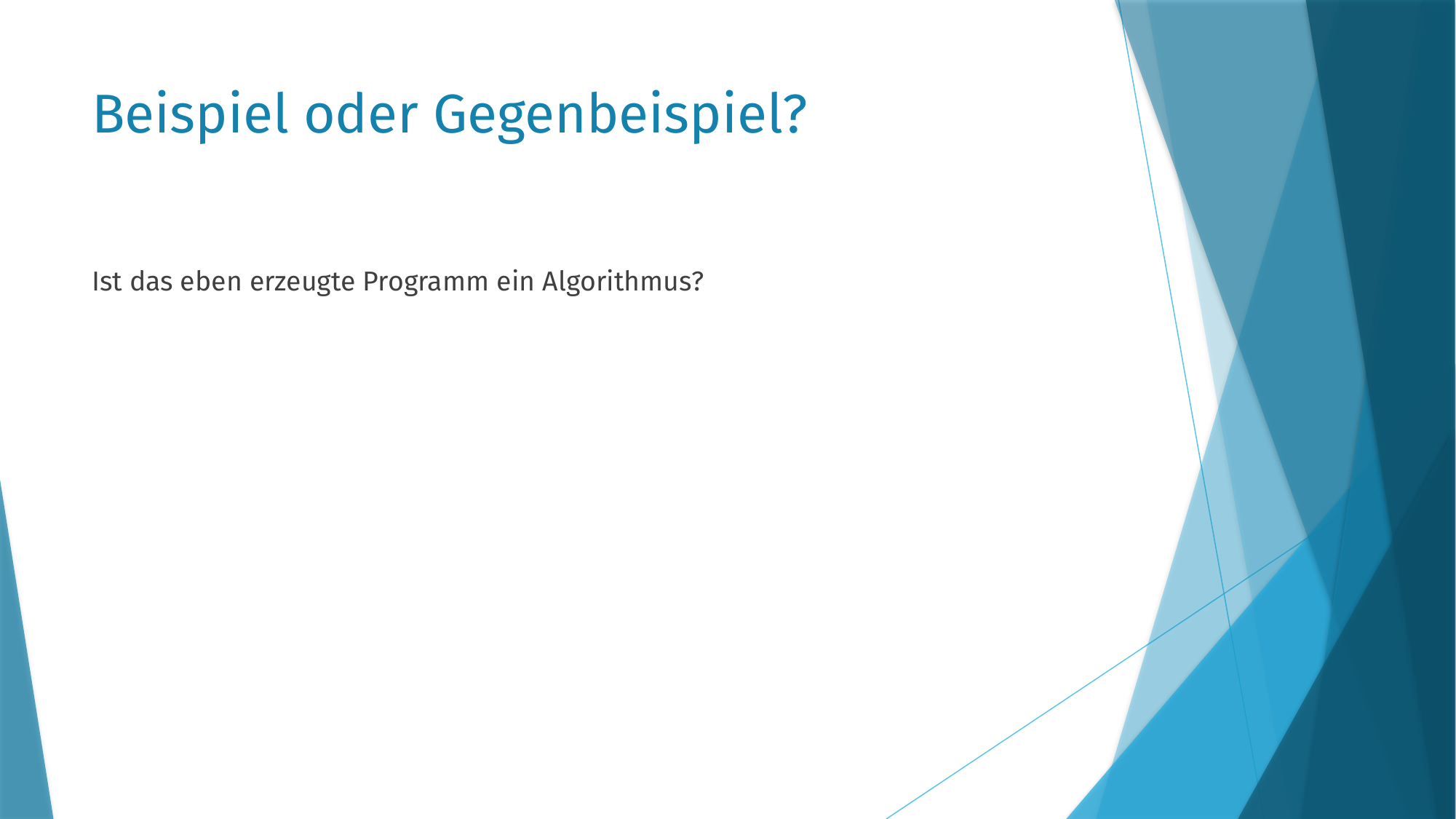

# Beispiel oder Gegenbeispiel?
Ist das eben erzeugte Programm ein Algorithmus?